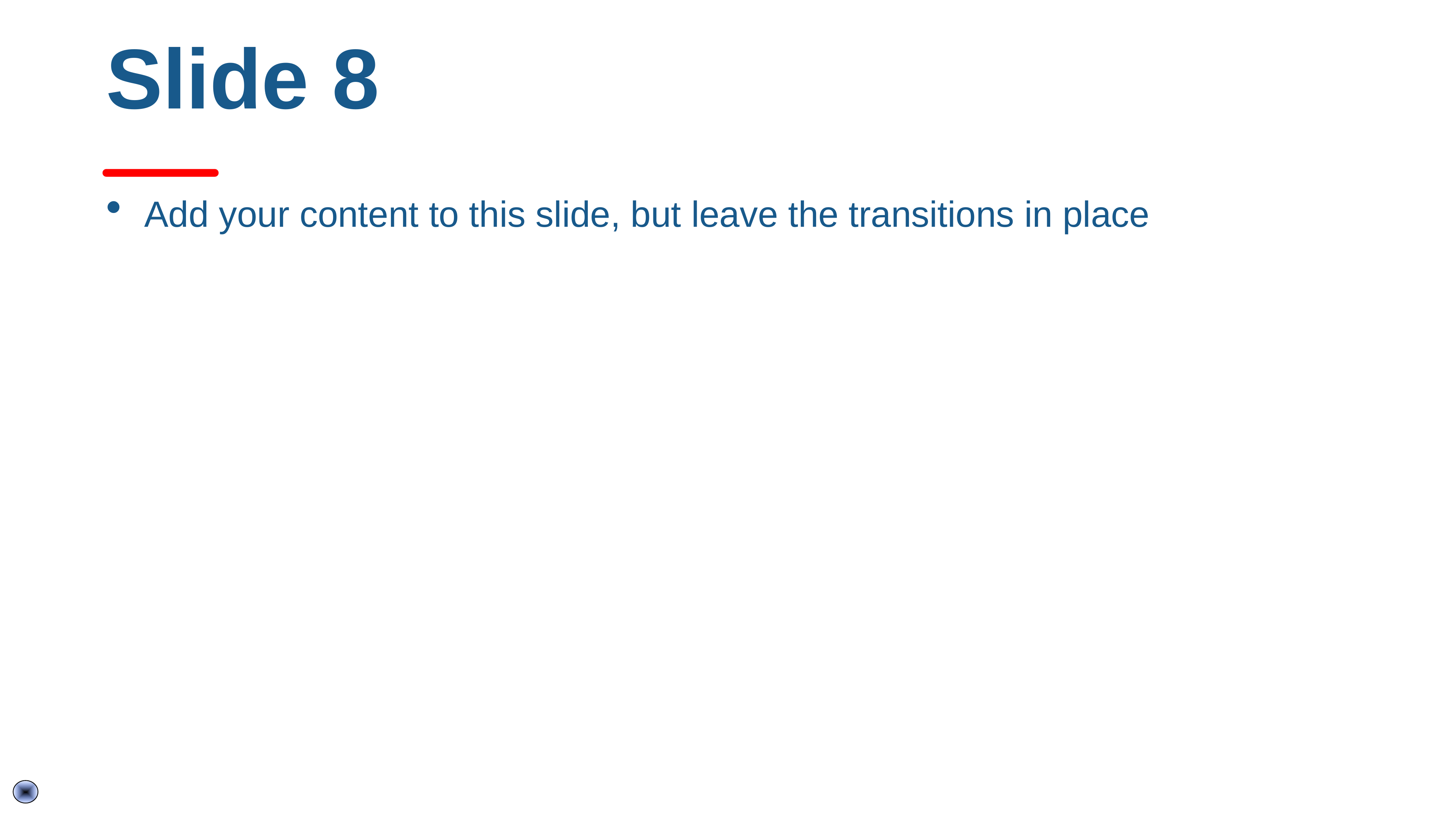

# Slide 8
Add your content to this slide, but leave the transitions in place